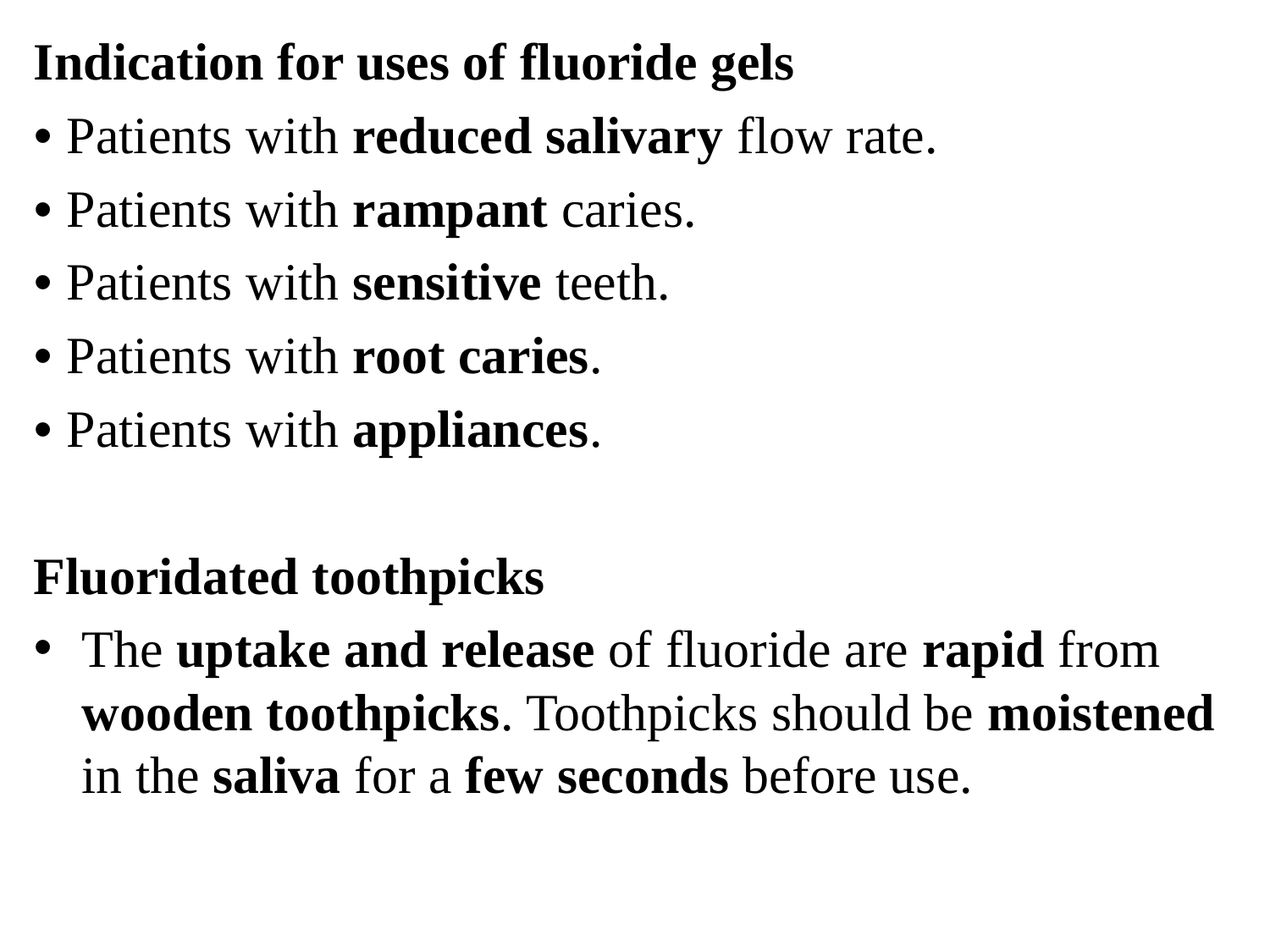

Indication for uses of fluoride gels
• Patients with reduced salivary flow rate.
• Patients with rampant caries.
• Patients with sensitive teeth.
• Patients with root caries.
• Patients with appliances.

Fluoridated toothpicks
The uptake and release of fluoride are rapid from wooden toothpicks. Toothpicks should be moistened in the saliva for a few seconds before use.